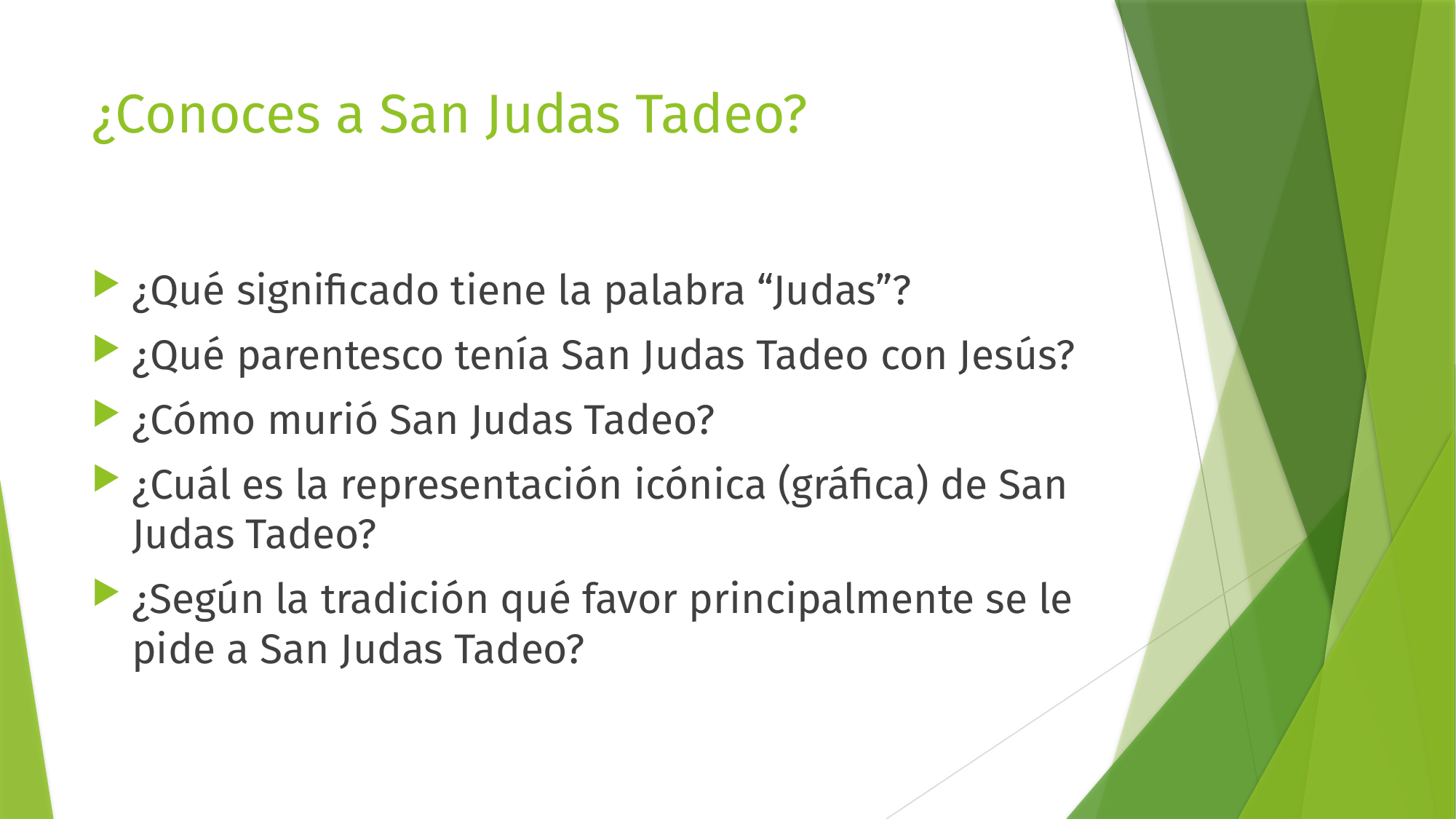

# ¿Conoces a San Judas Tadeo?
¿Qué significado tiene la palabra “Judas”?
¿Qué parentesco tenía San Judas Tadeo con Jesús?
¿Cómo murió San Judas Tadeo?
¿Cuál es la representación icónica (gráfica) de San Judas Tadeo?
¿Según la tradición qué favor principalmente se le pide a San Judas Tadeo?